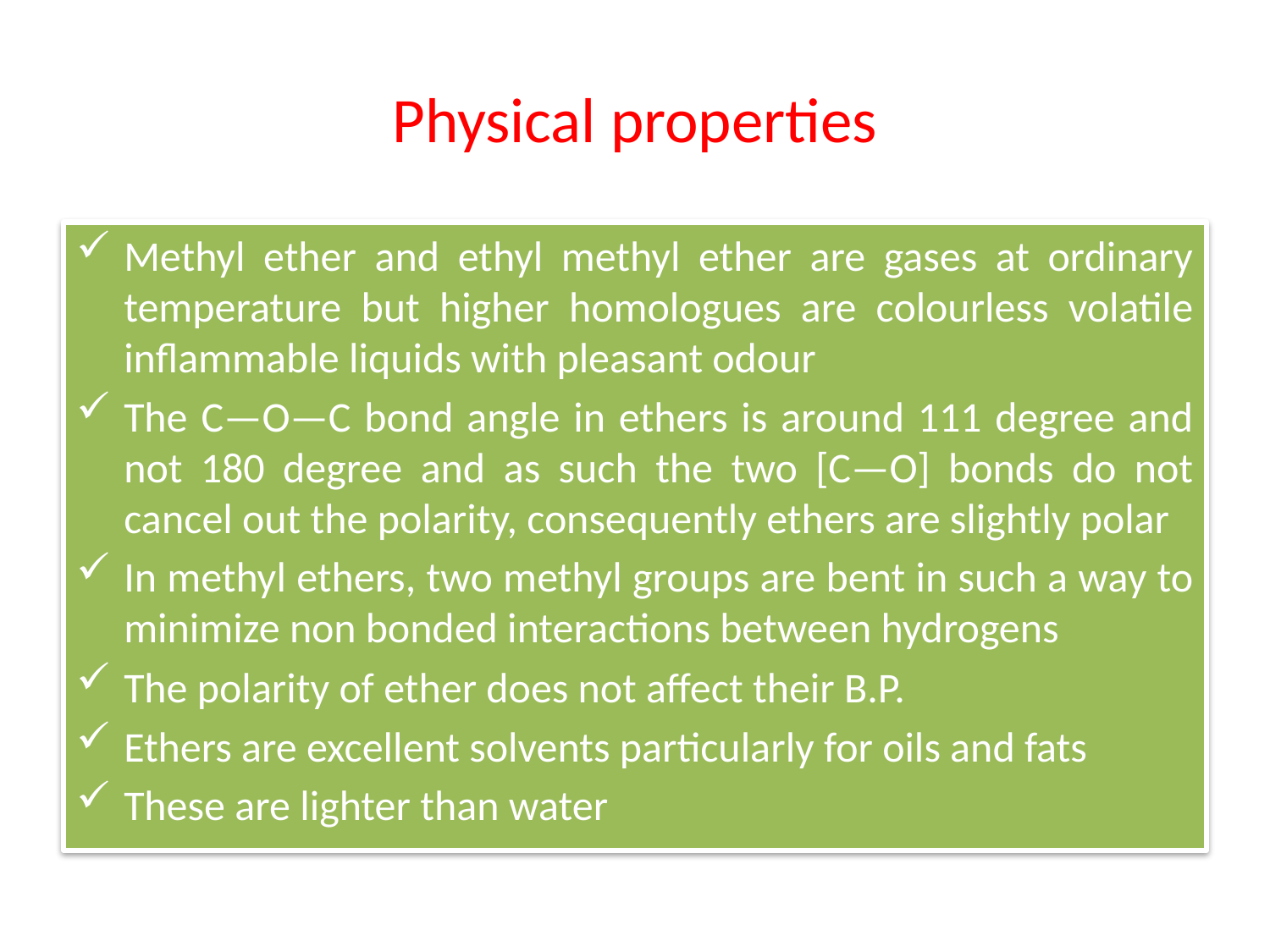

# Physical properties
Methyl ether and ethyl methyl ether are gases at ordinary temperature but higher homologues are colourless volatile inflammable liquids with pleasant odour
The C—O—C bond angle in ethers is around 111 degree and not 180 degree and as such the two [C—O] bonds do not cancel out the polarity, consequently ethers are slightly polar
In methyl ethers, two methyl groups are bent in such a way to minimize non bonded interactions between hydrogens
The polarity of ether does not affect their B.P.
Ethers are excellent solvents particularly for oils and fats
These are lighter than water